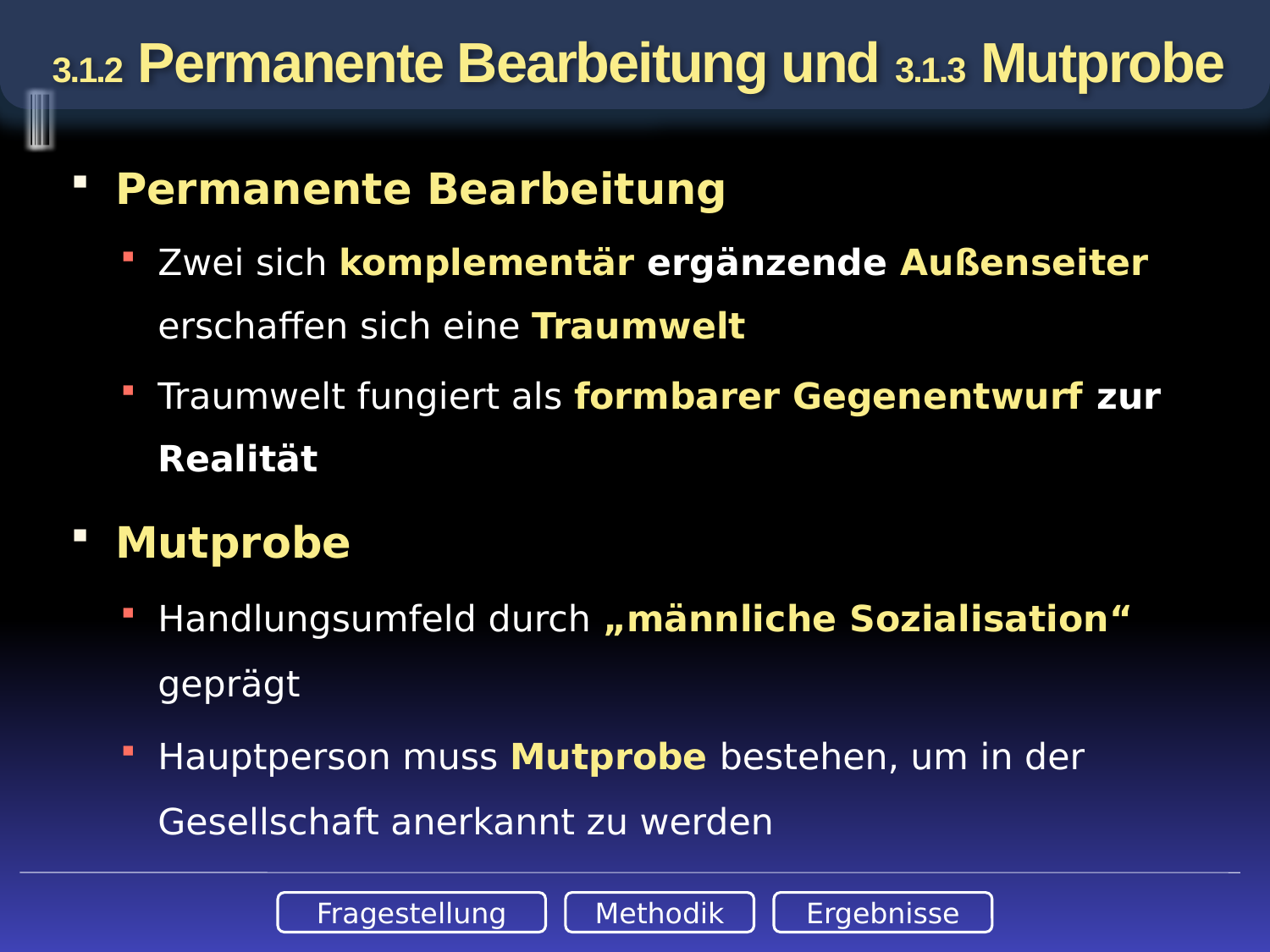

# 3.1.2 Permanente Bearbeitung und 3.1.3 Mutprobe
Permanente Bearbeitung
Zwei sich komplementär ergänzende Außenseiter erschaffen sich eine Traumwelt
Traumwelt fungiert als formbarer Gegenentwurf zur Realität
Mutprobe
Handlungsumfeld durch „männliche Sozialisation“ geprägt
Hauptperson muss Mutprobe bestehen, um in der Gesellschaft anerkannt zu werden